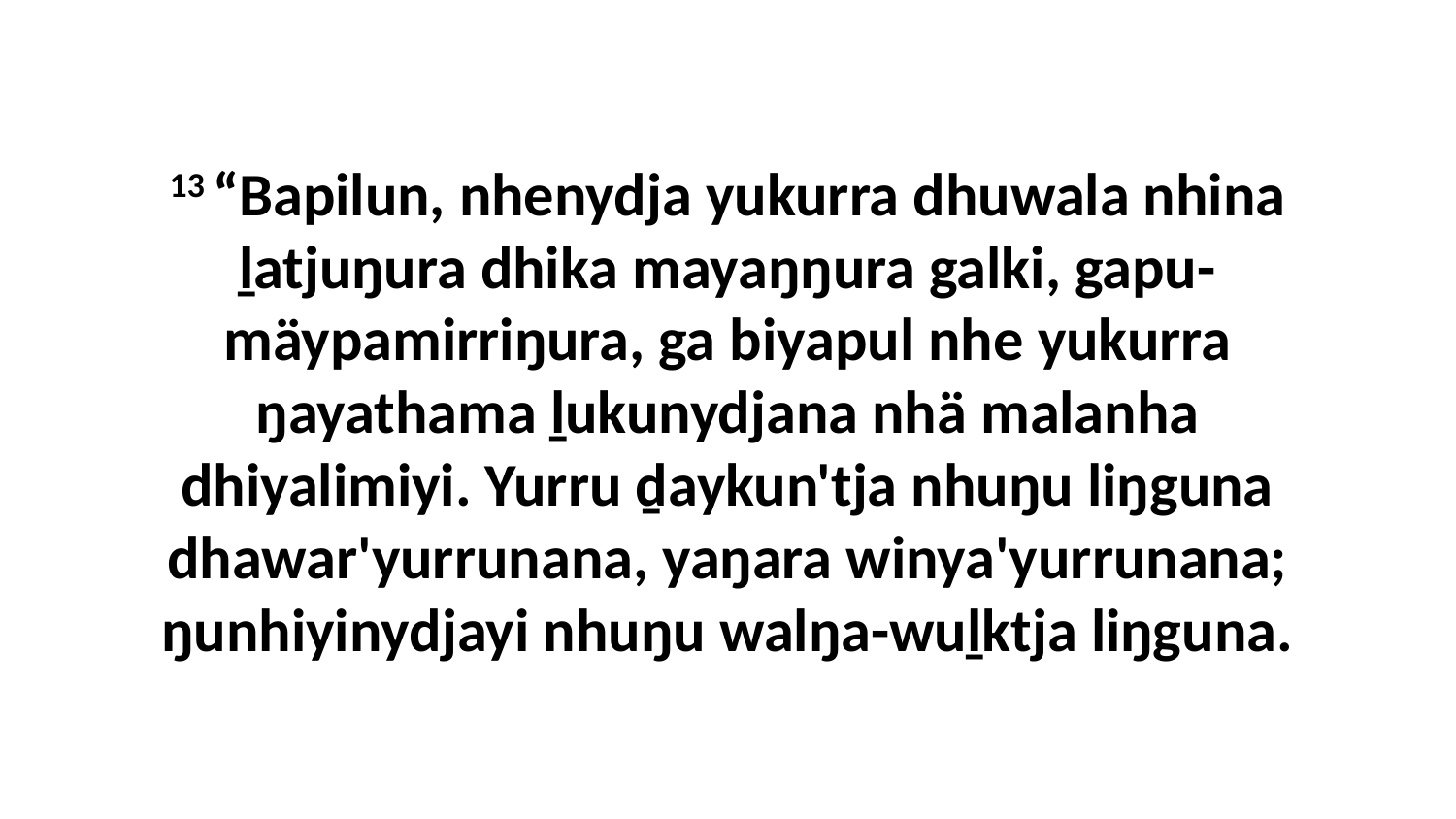

13 “Bapilun, nhenydja yukurra dhuwala nhina ḻatjuŋura dhika mayaŋŋura galki, gapu-mäypamirriŋura, ga biyapul nhe yukurra ŋayathama ḻukunydjana nhä malanha dhiyalimiyi. Yurru ḏaykun'tja nhuŋu liŋguna dhawar'yurrunana, yaŋara winya'yurrunana; ŋunhiyinydjayi nhuŋu walŋa-wuḻktja liŋguna.